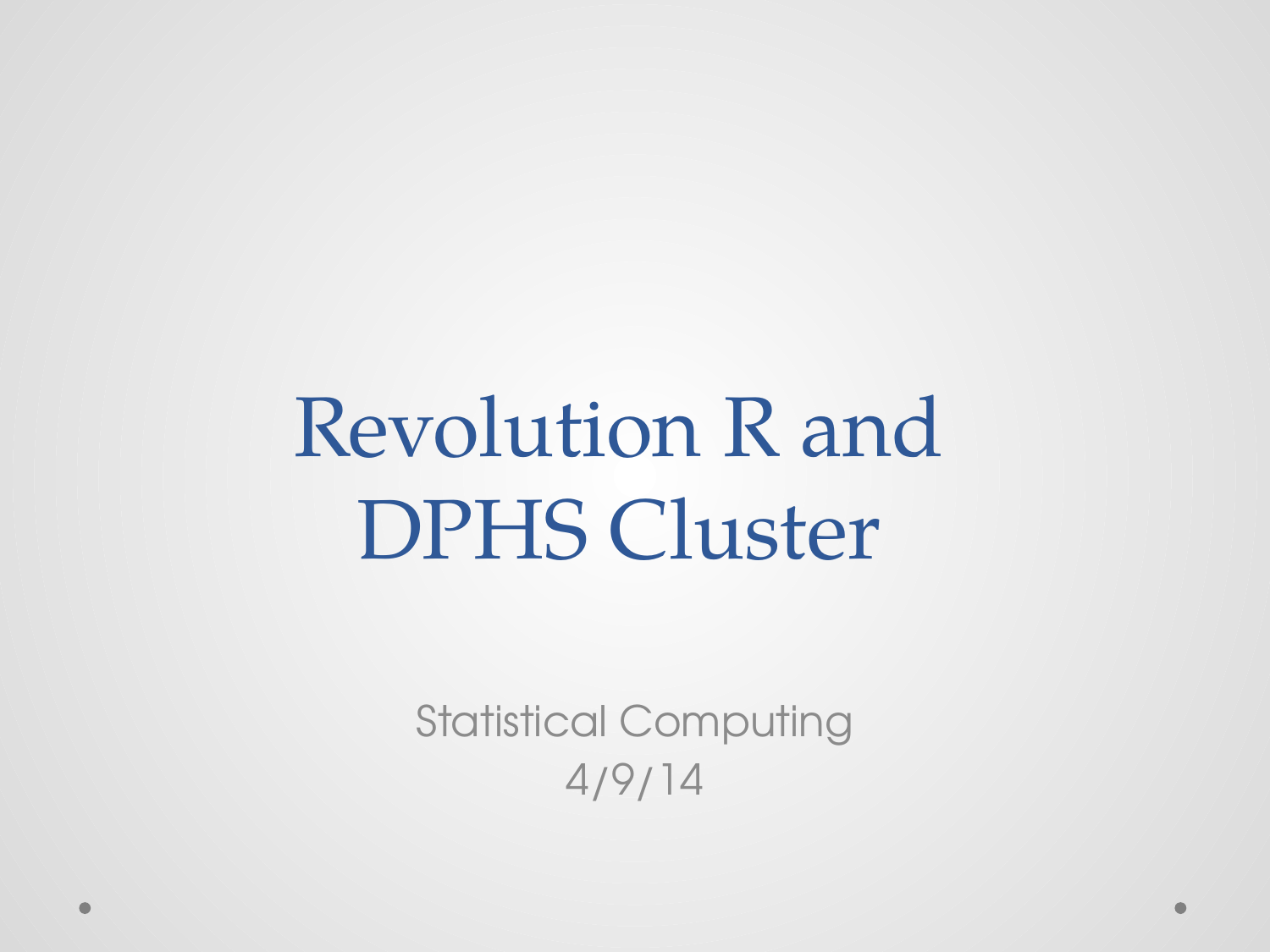

# Revolution R and DPHS Cluster
Statistical Computing
4/9/14